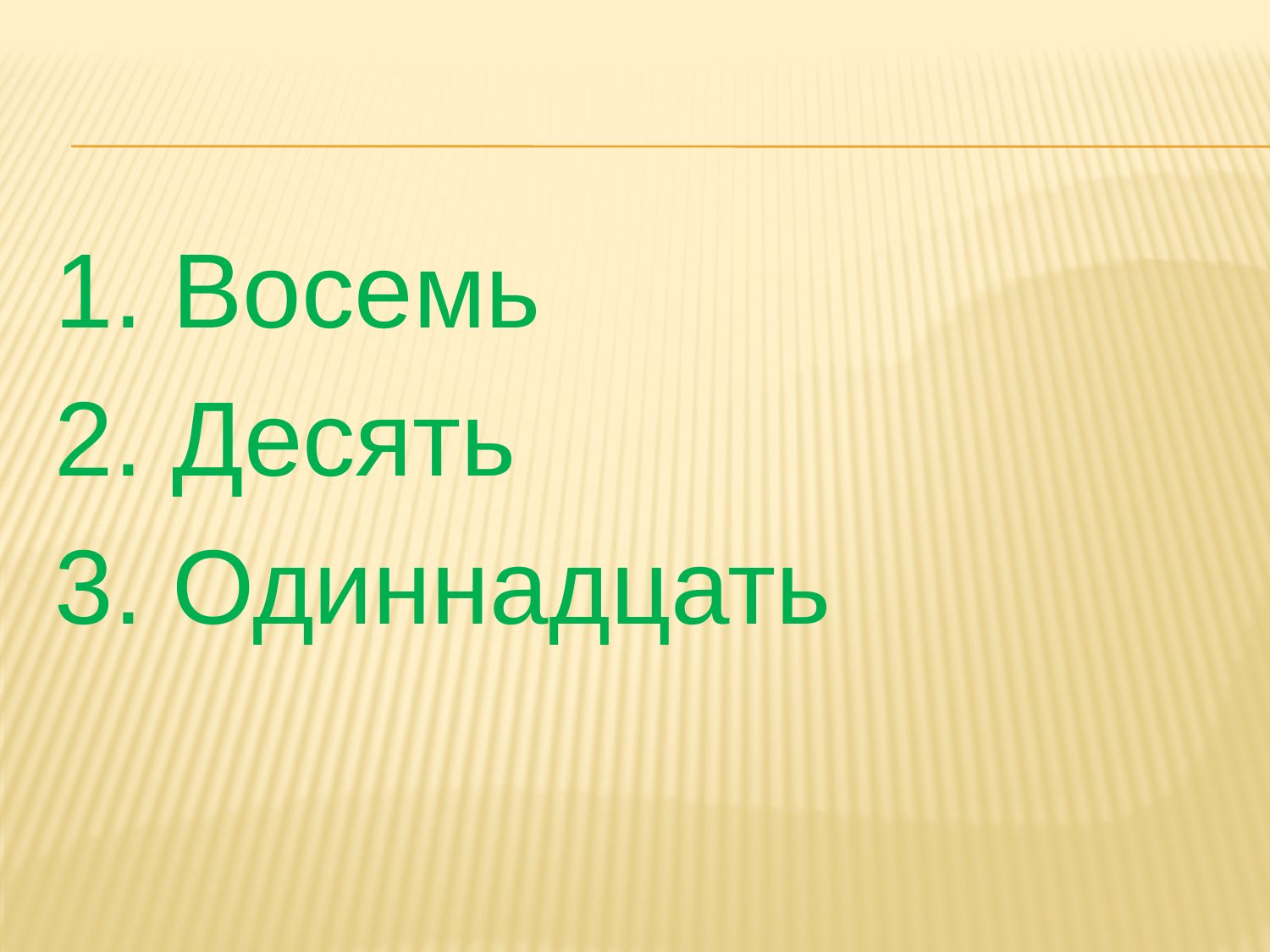

#
1. Восемь
2. Десять
3. Одиннадцать